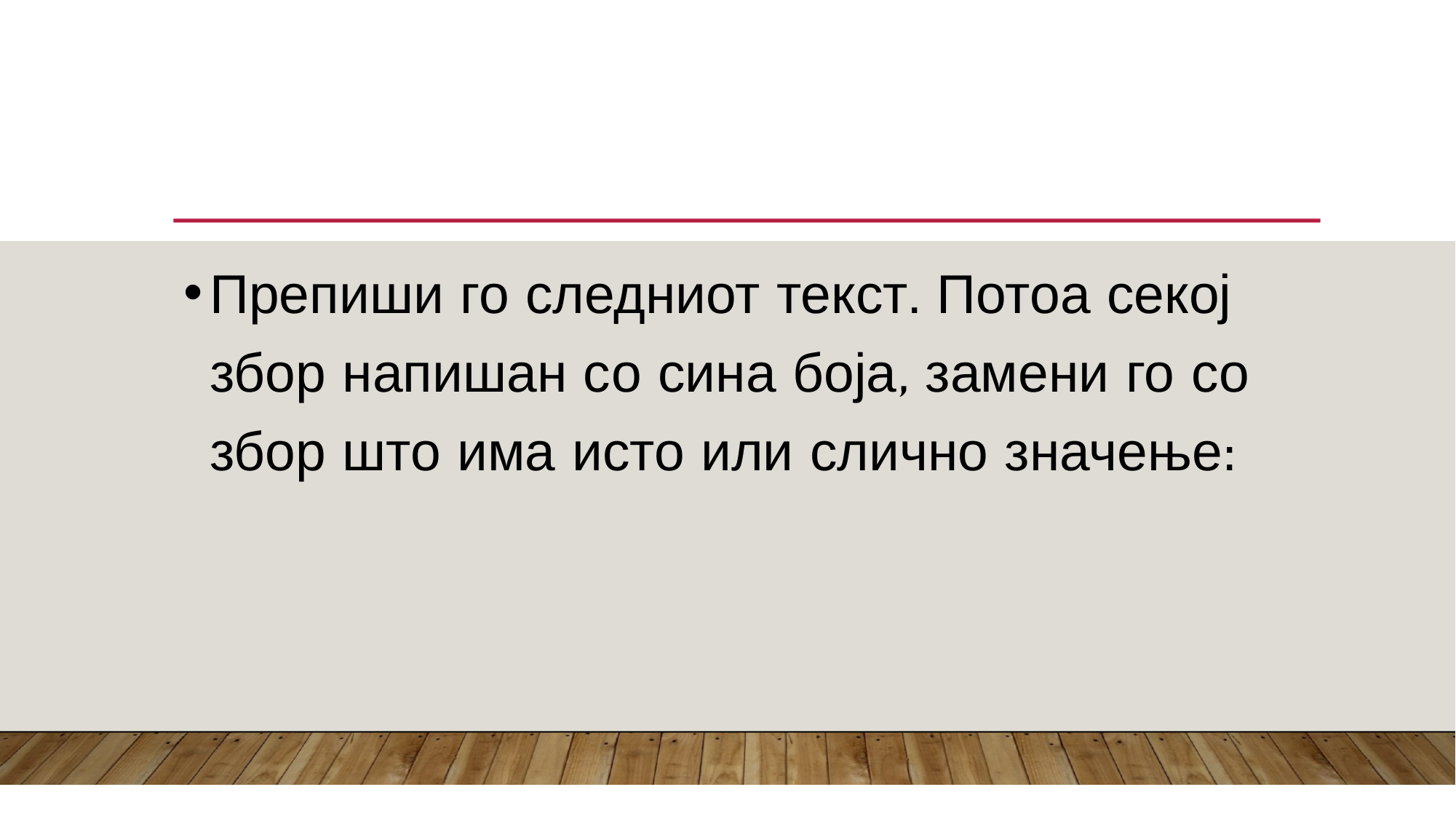

Препиши го следниот текст. Потоа секој збор напишан со сина боја, замени го со збор што има исто или слично значење: